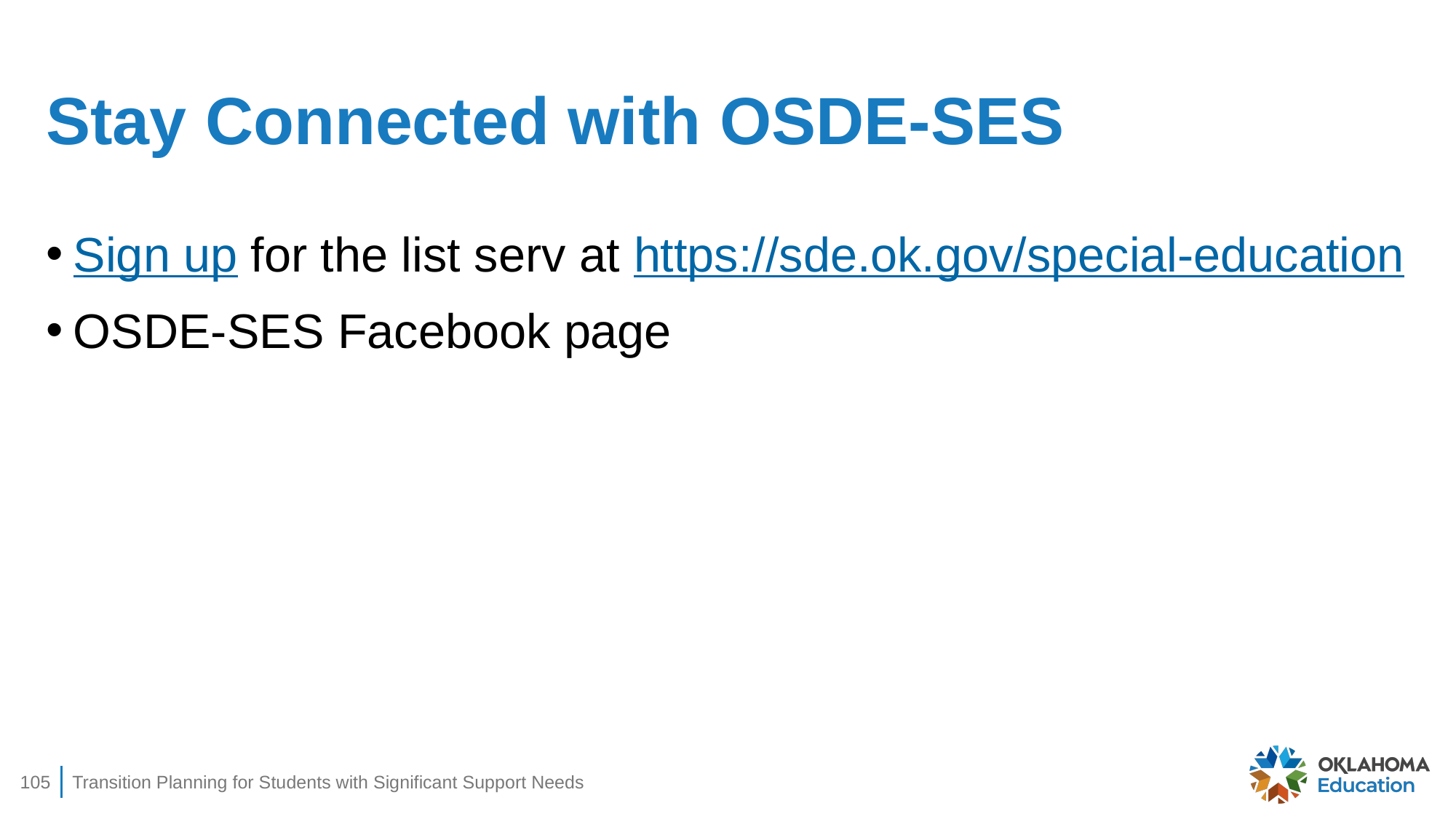

# Stay Connected with OSDE-SES
Sign up for the list serv at https://sde.ok.gov/special-education
OSDE-SES Facebook page

105
Transition Planning for Students with Significant Support Needs